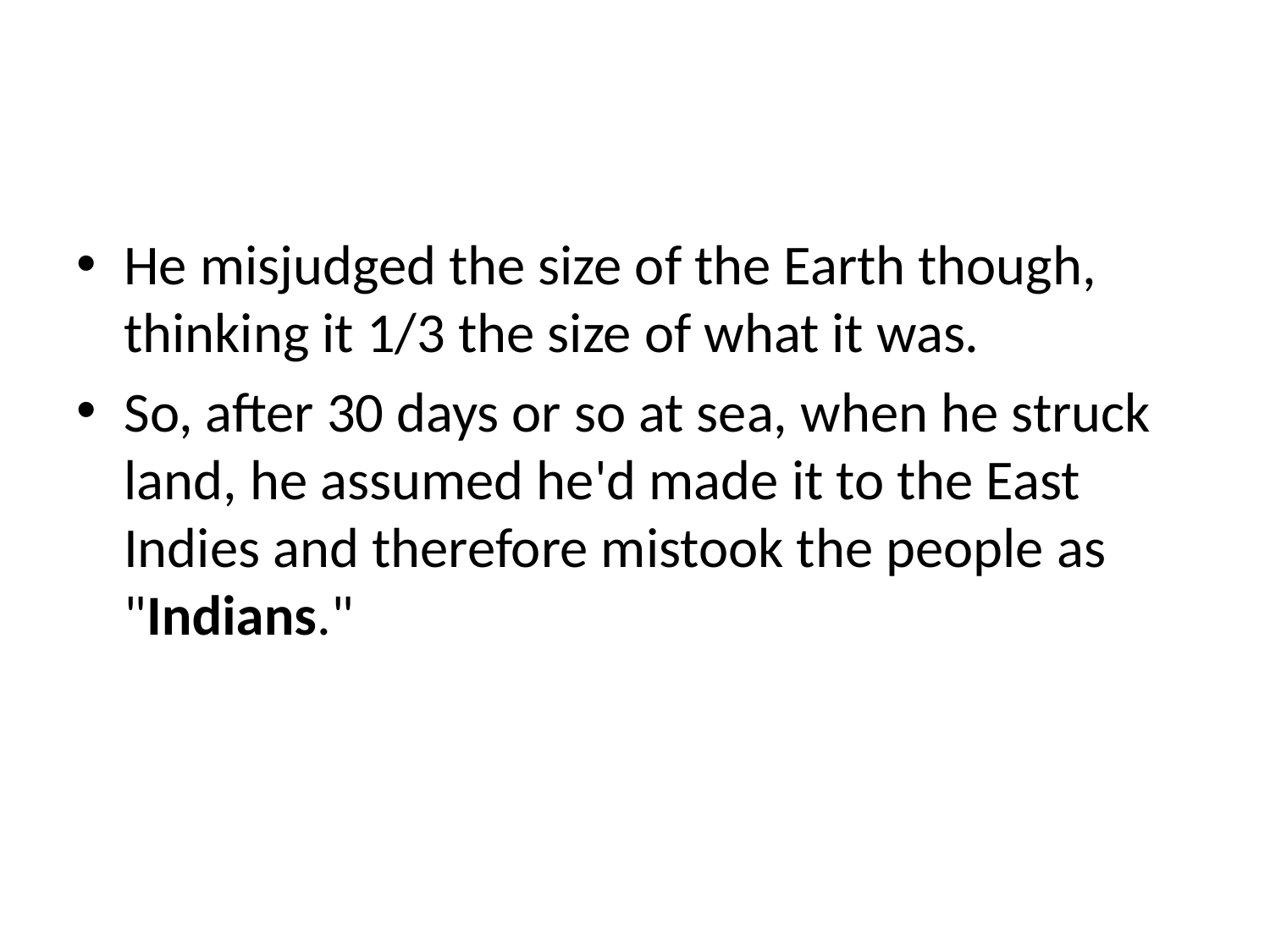

#
He misjudged the size of the Earth though, thinking it 1/3 the size of what it was.
So, after 30 days or so at sea, when he struck land, he assumed he'd made it to the East Indies and therefore mistook the people as "Indians."